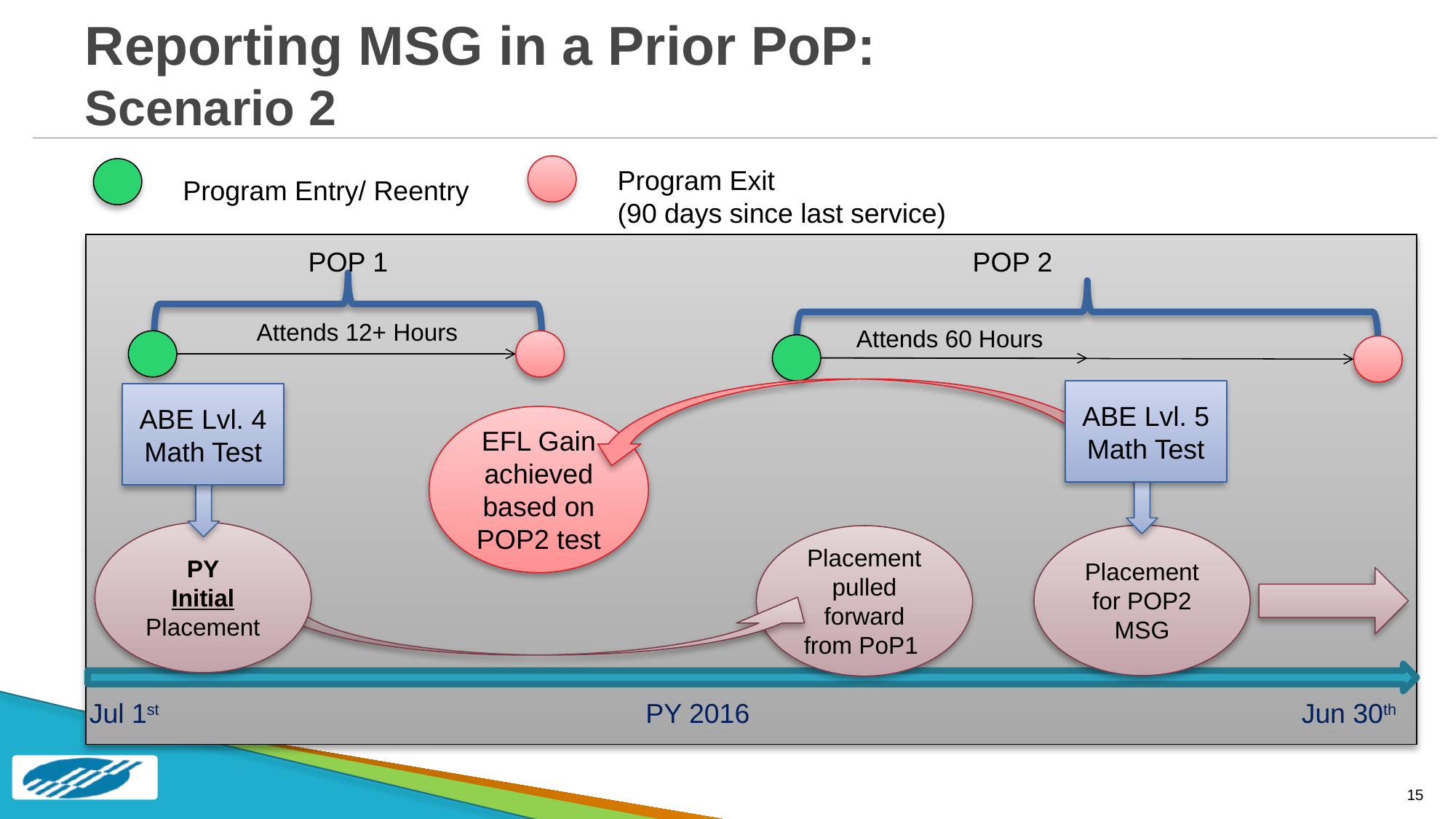

# Reporting MSG in a Prior PoP: Scenario 2

Program Exit
(90 days since last service)

Program Entry/ Reentry

POP 1
POP 2
Attends 12+ Hours
Attends 60 Hours

ABE Lvl. 5
Math Test
ABE Lvl. 4
Math Test
EFL Gain achieved based on POP2 test

PY
Initial Placement
Placement for POP2 MSG
Placement
pulled forward from PoP1

PY 2016
Jun 30th
Jul 1st
15